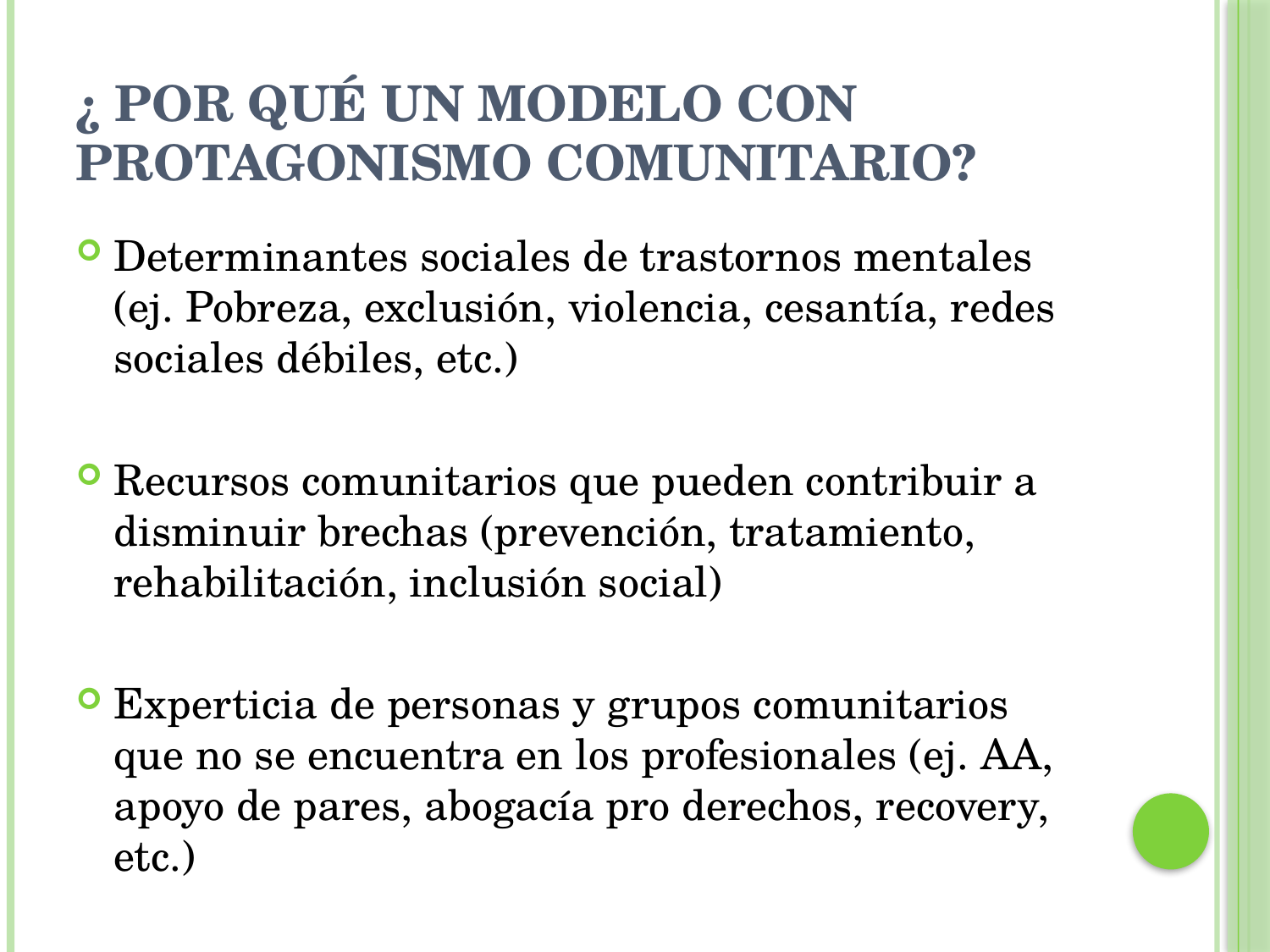

# ¿ por qué un modelo con protagonismo comunitario?
Determinantes sociales de trastornos mentales (ej. Pobreza, exclusión, violencia, cesantía, redes sociales débiles, etc.)

Recursos comunitarios que pueden contribuir a disminuir brechas (prevención, tratamiento, rehabilitación, inclusión social)

Experticia de personas y grupos comunitarios que no se encuentra en los profesionales (ej. AA, apoyo de pares, abogacía pro derechos, recovery, etc.)